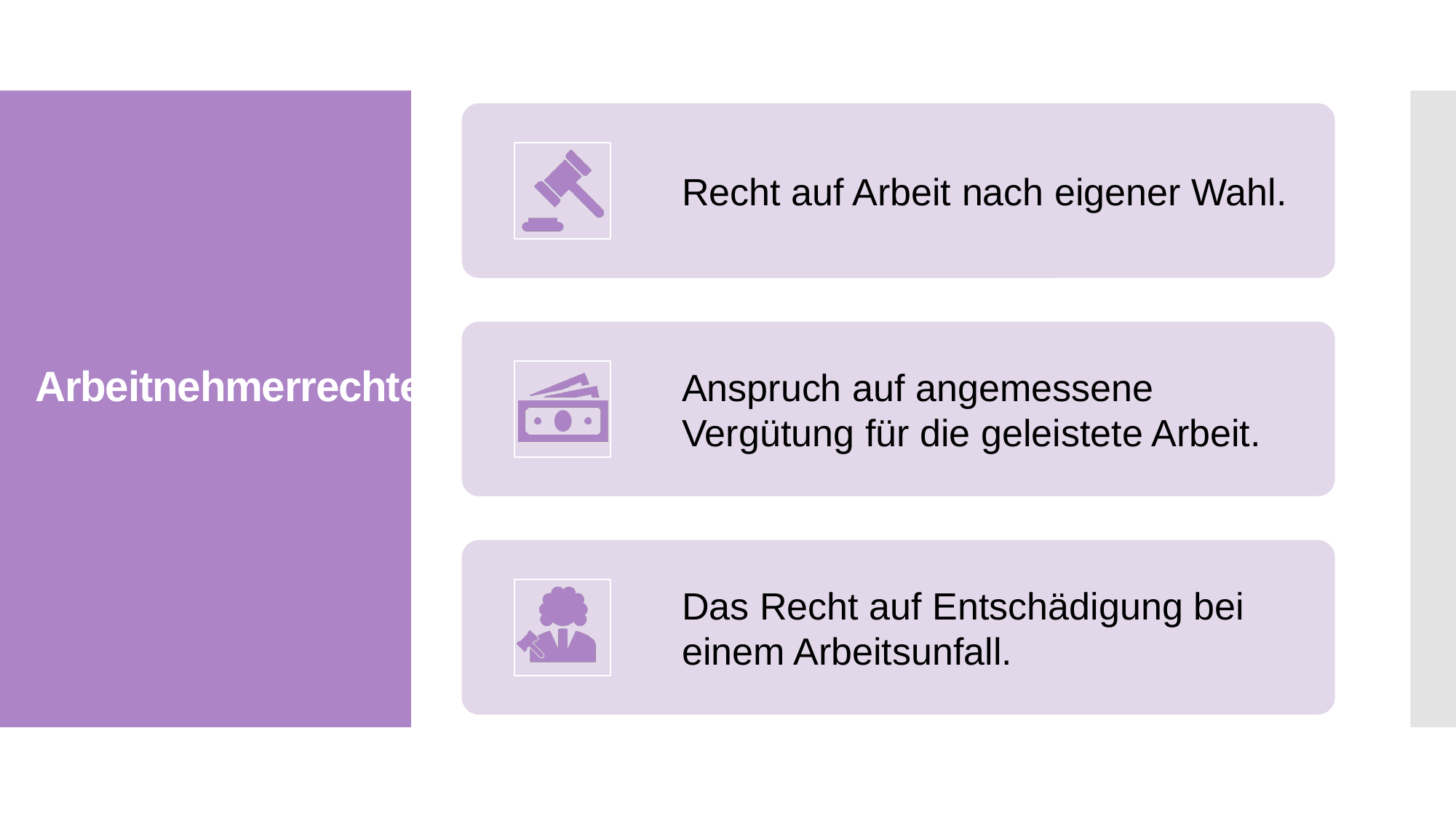

Recht auf Arbeit nach eigener Wahl.
Anspruch auf angemessene Vergütung für die geleistete Arbeit.
Das Recht auf Entschädigung bei einem Arbeitsunfall.
# Arbeitnehmerrechte: